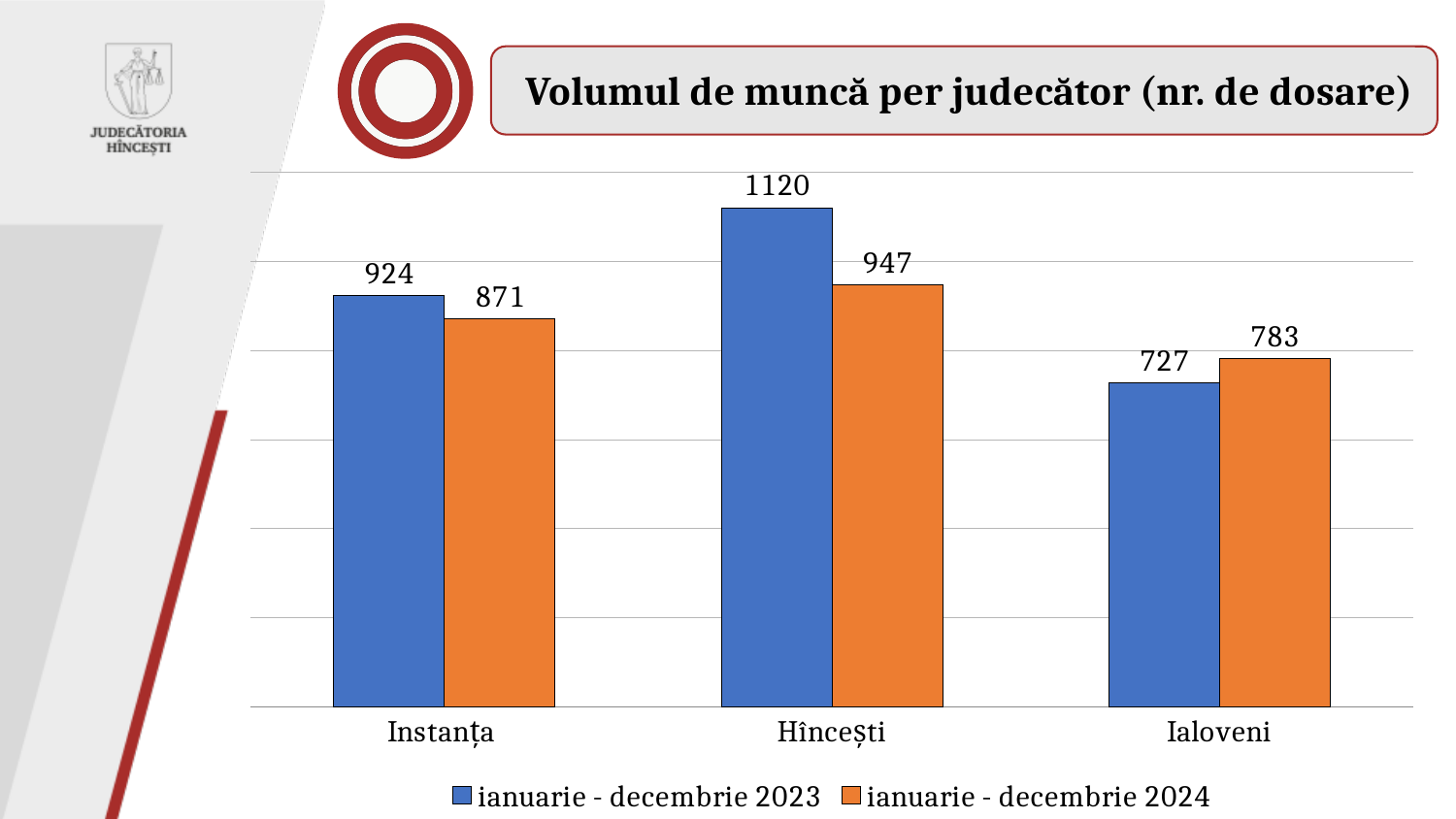

Volumul de muncă per judecător (nr. de dosare)

### Chart

| Category | ianuarie - decembrie 2023 | ianuarie - decembrie 2024 |
|---|---|---|
| Instanța  | 923.71 | 871.0 |
| Hîncești | 1120.0 | 946.86 |
| Ialoveni | 727.43 | 782.5 |